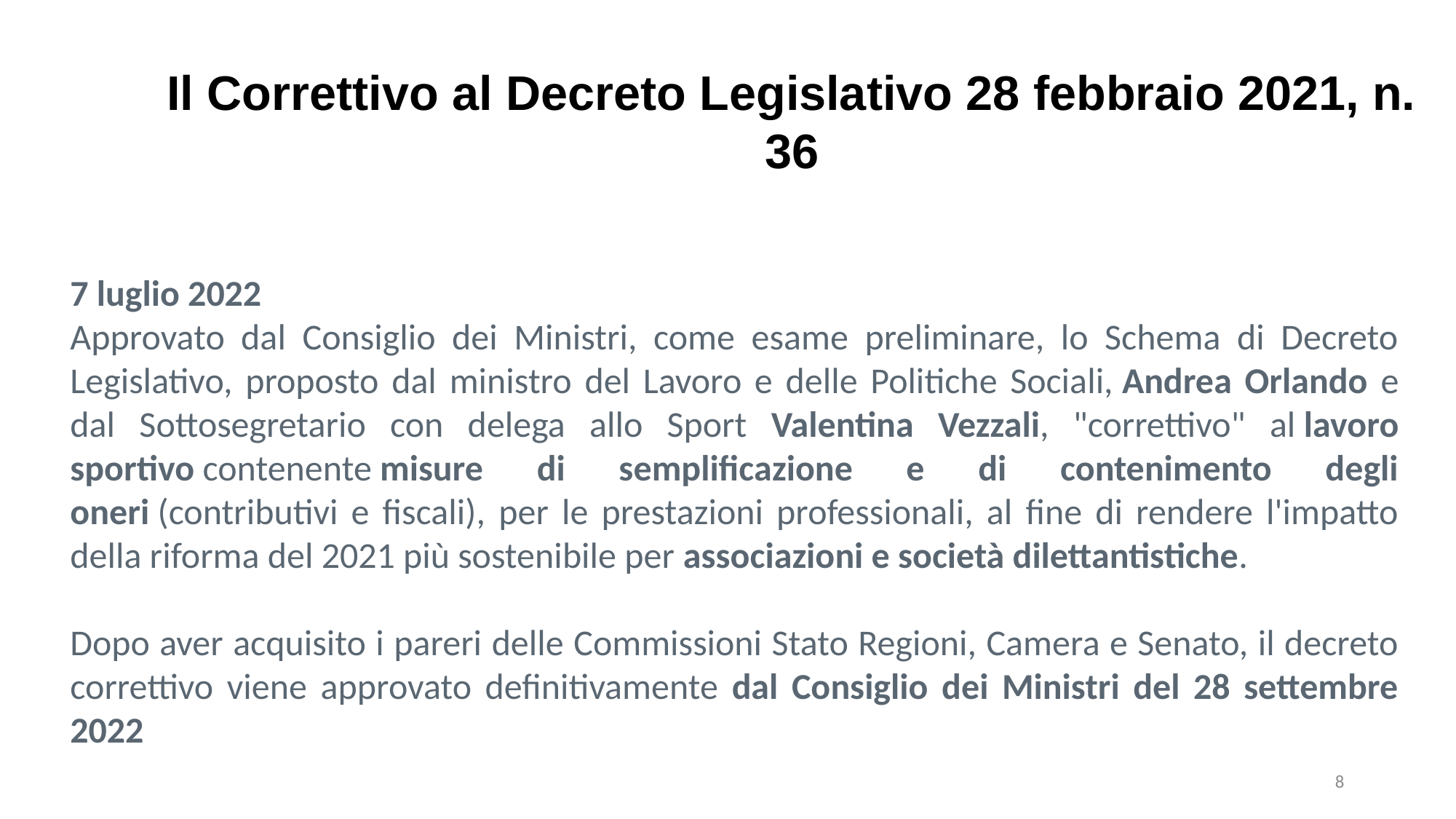

Il Correttivo al Decreto Legislativo 28 febbraio 2021, n. 36
7 luglio 2022
​Approvato dal Consiglio dei Ministri, come esame preliminare, lo Schema di Decreto Legislativo, proposto dal ministro del Lavoro e delle Politiche Sociali, Andrea Orlando e dal Sottosegretario con delega allo Sport Valentina Vezzali, "correttivo" al lavoro sportivo contenente misure di semplificazione e di contenimento degli oneri (contributivi e fiscali), per le prestazioni professionali, al fine di rendere l'impatto della riforma del 2021 più sostenibile per associazioni e società dilettantistiche.

Dopo aver acquisito i pareri delle Commissioni Stato Regioni, Camera e Senato, il decreto correttivo viene approvato definitivamente dal Consiglio dei Ministri del 28 settembre 2022

8